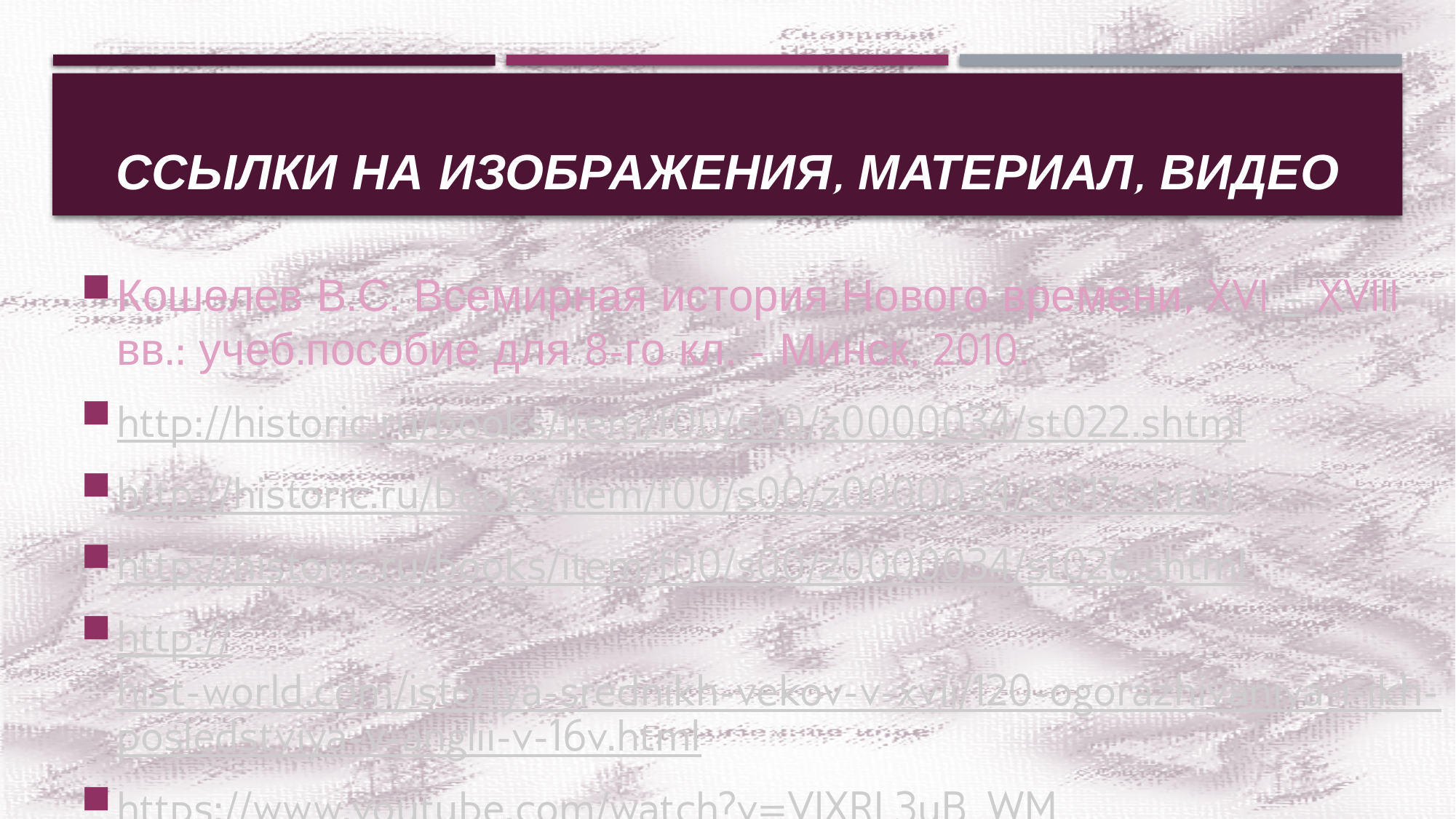

# Ссылки на изображения, материал, видео
Кошелев В.С. Всемирная история Нового времени, XVI – XVIII вв.: учеб.пособие для 8-го кл. - Минск, 2010.
http://historic.ru/books/item/f00/s00/z0000034/st022.shtml
http://historic.ru/books/item/f00/s00/z0000034/st017.shtml
http://historic.ru/books/item/f00/s00/z0000034/st026.shtml
http://hist-world.com/istoriya-srednikh-vekov-v-xvii/120-ogorazhivaniya-i-ikh-posledstviya-v-anglii-v-16v.html
https://www.youtube.com/watch?v=VIXRL3uB_WM